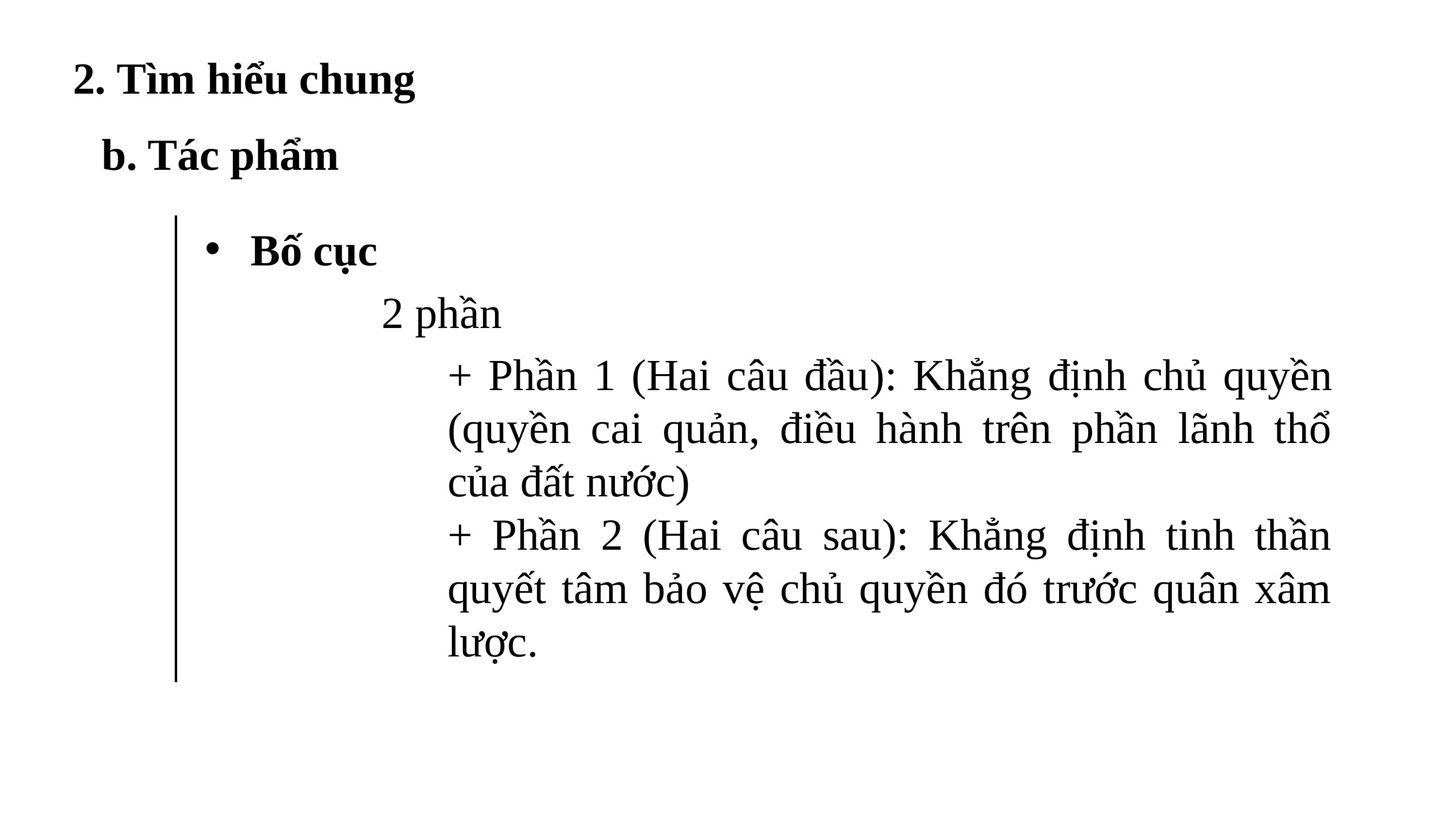

2. Tìm hiểu chung
b. Tác phẩm
Bố cục
2 phần
+ Phần 1 (Hai câu đầu): Khẳng định chủ quyền (quyền cai quản, điều hành trên phần lãnh thổ của đất nước)
+ Phần 2 (Hai câu sau): Khẳng định tinh thần quyết tâm bảo vệ chủ quyền đó trước quân xâm lược.